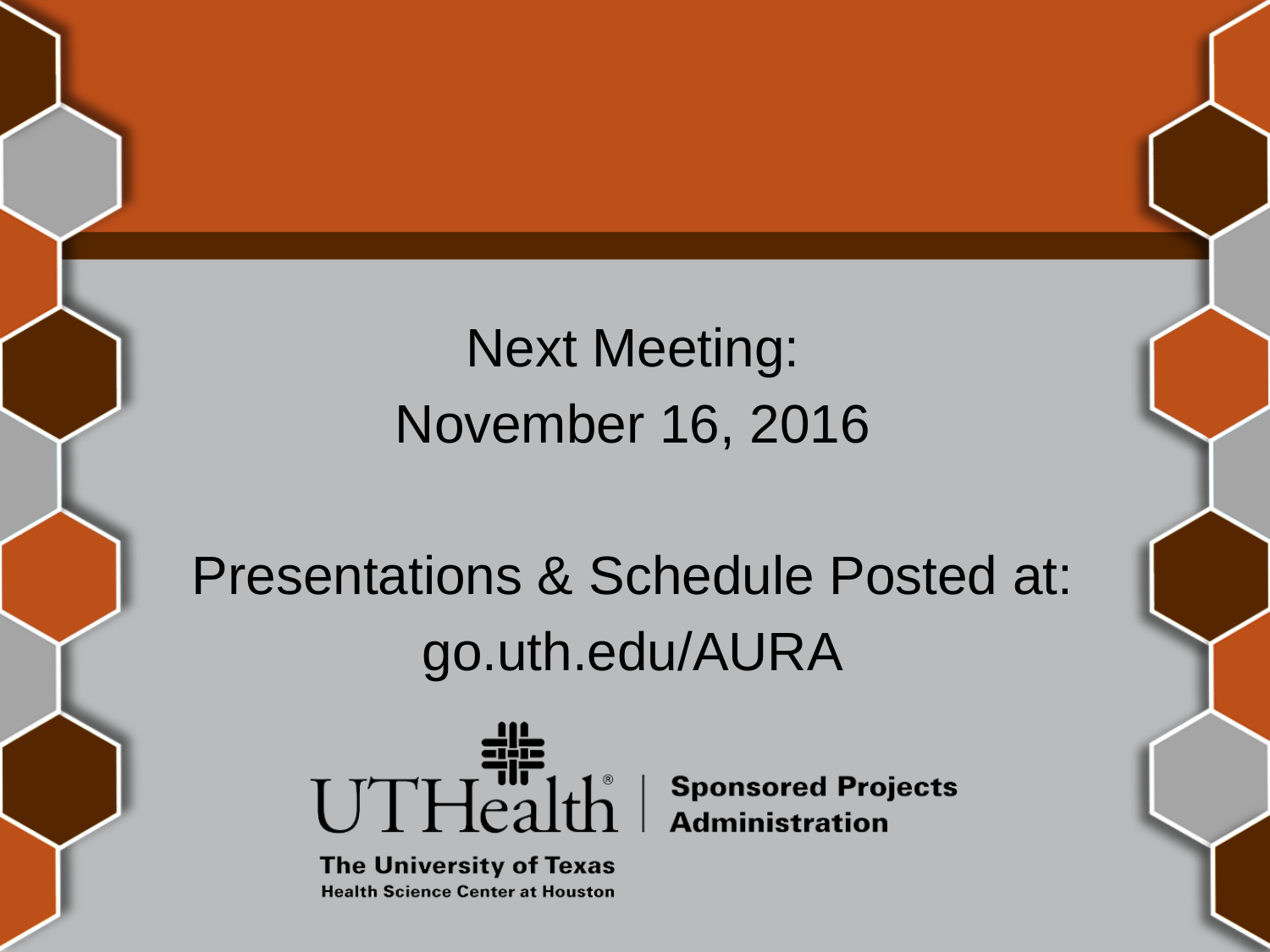

Next Meeting:
November 16, 2016

Presentations & Schedule Posted at:
go.uth.edu/AURA